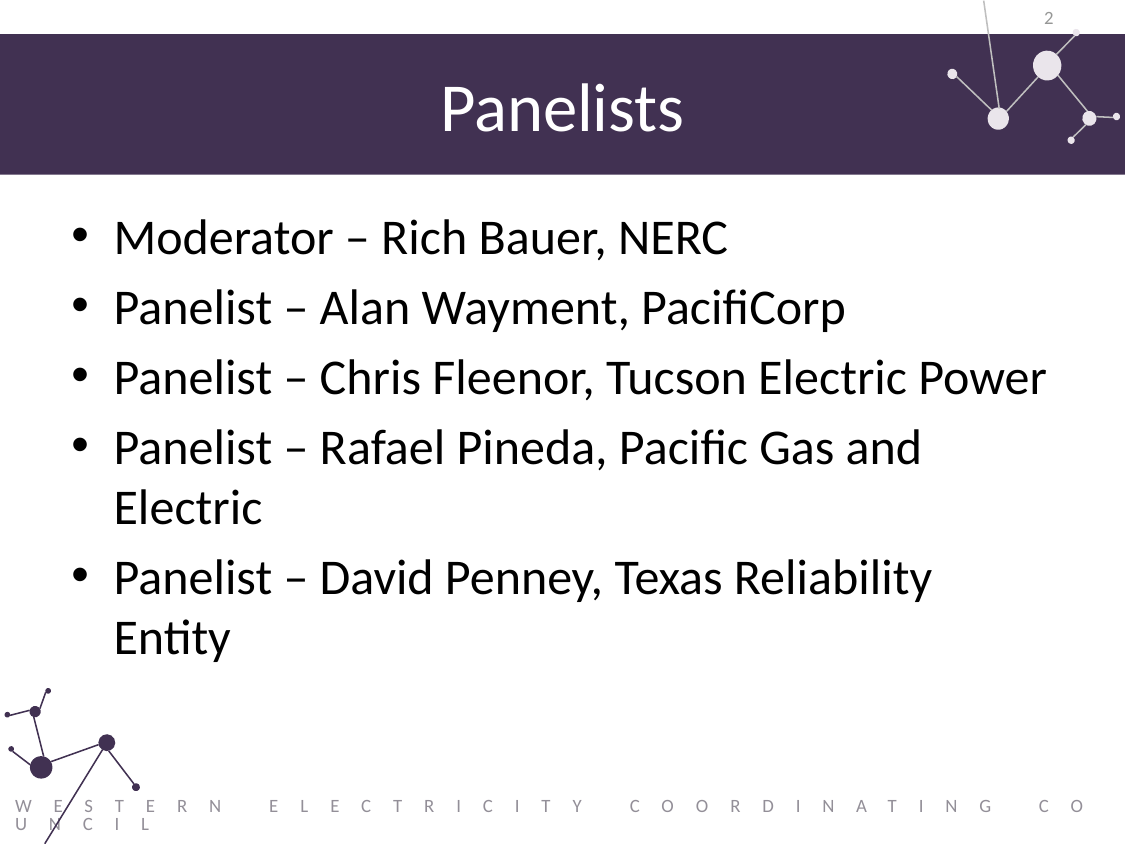

2
# Panelists
Moderator – Rich Bauer, NERC
Panelist – Alan Wayment, PacifiCorp
Panelist – Chris Fleenor, Tucson Electric Power
Panelist – Rafael Pineda, Pacific Gas and Electric
Panelist – David Penney, Texas Reliability Entity
Western Electricity Coordinating Council